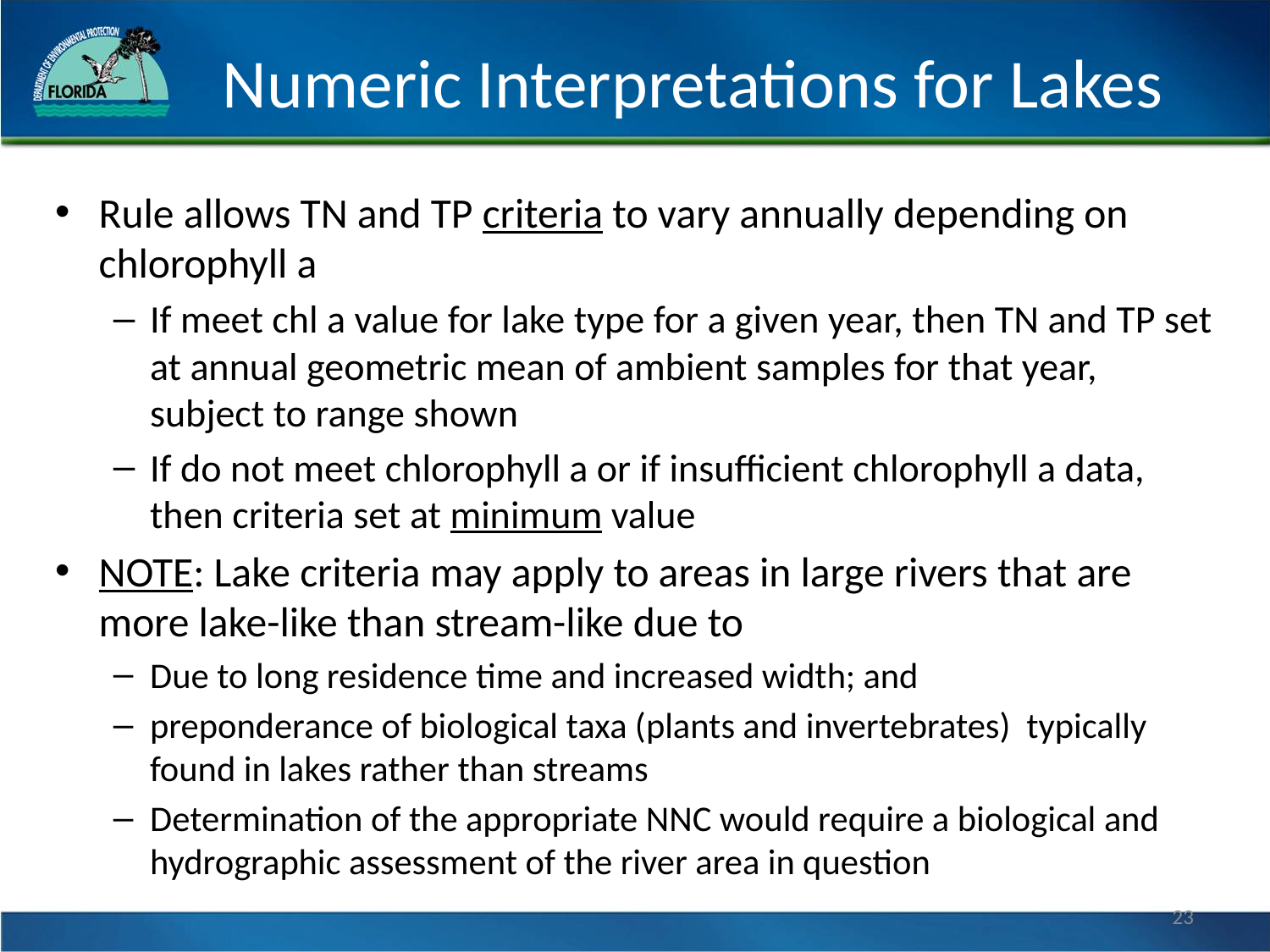

# Numeric Interpretations for Lakes
Rule allows TN and TP criteria to vary annually depending on chlorophyll a
If meet chl a value for lake type for a given year, then TN and TP set at annual geometric mean of ambient samples for that year, subject to range shown
If do not meet chlorophyll a or if insufficient chlorophyll a data, then criteria set at minimum value
NOTE: Lake criteria may apply to areas in large rivers that are more lake-like than stream-like due to
Due to long residence time and increased width; and
preponderance of biological taxa (plants and invertebrates)  typically found in lakes rather than streams
Determination of the appropriate NNC would require a biological and hydrographic assessment of the river area in question

23